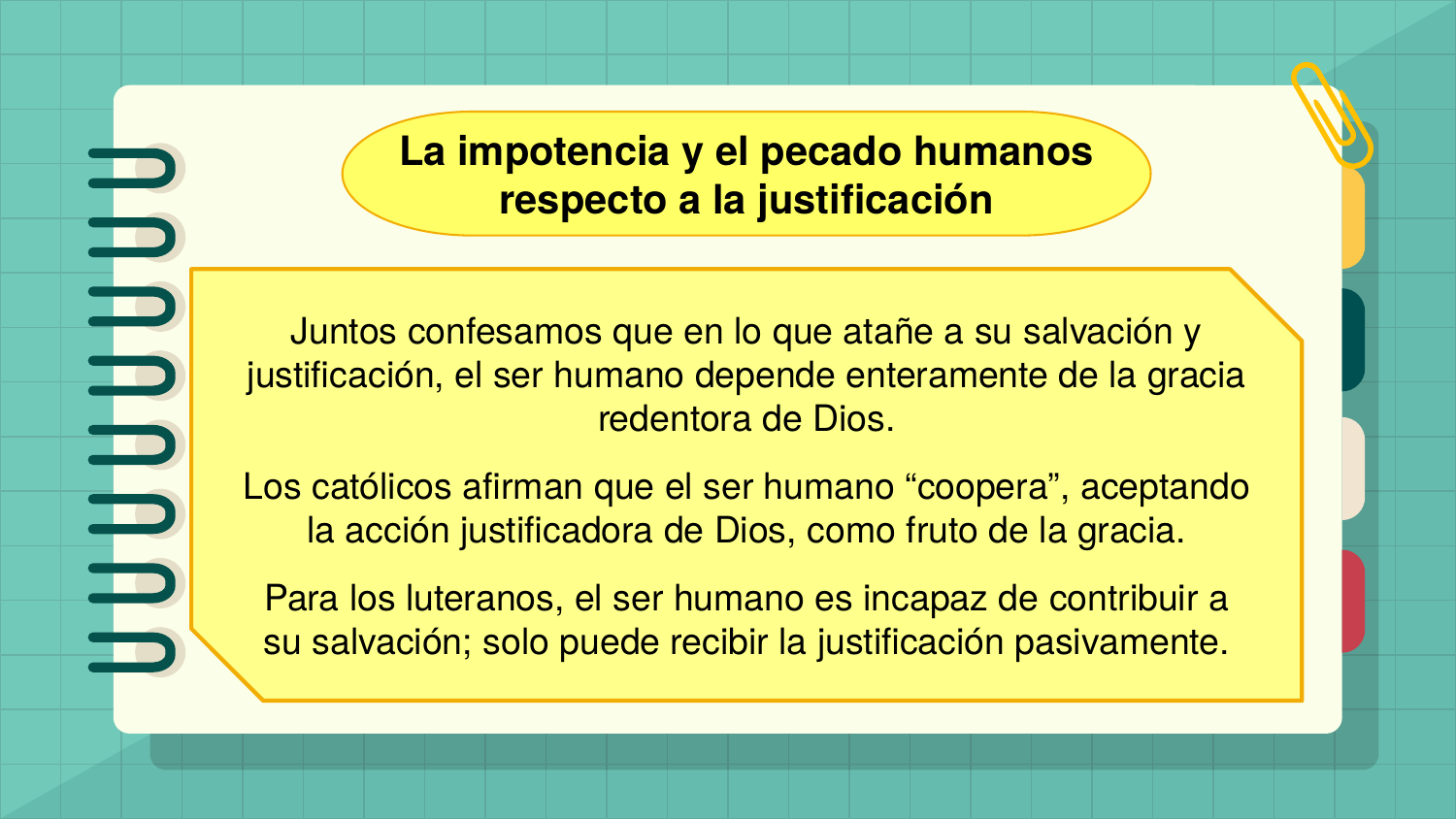

La impotencia y el pecado humanos respecto a la justificación
Juntos confesamos que en lo que atañe a su salvación y justificación, el ser humano depende enteramente de la gracia redentora de Dios.

Los católicos afirman que el ser humano “coopera”, aceptando la acción justificadora de Dios, como fruto de la gracia.

Para los luteranos, el ser humano es incapaz de contribuir a su salvación; solo puede recibir la justificación pasivamente.